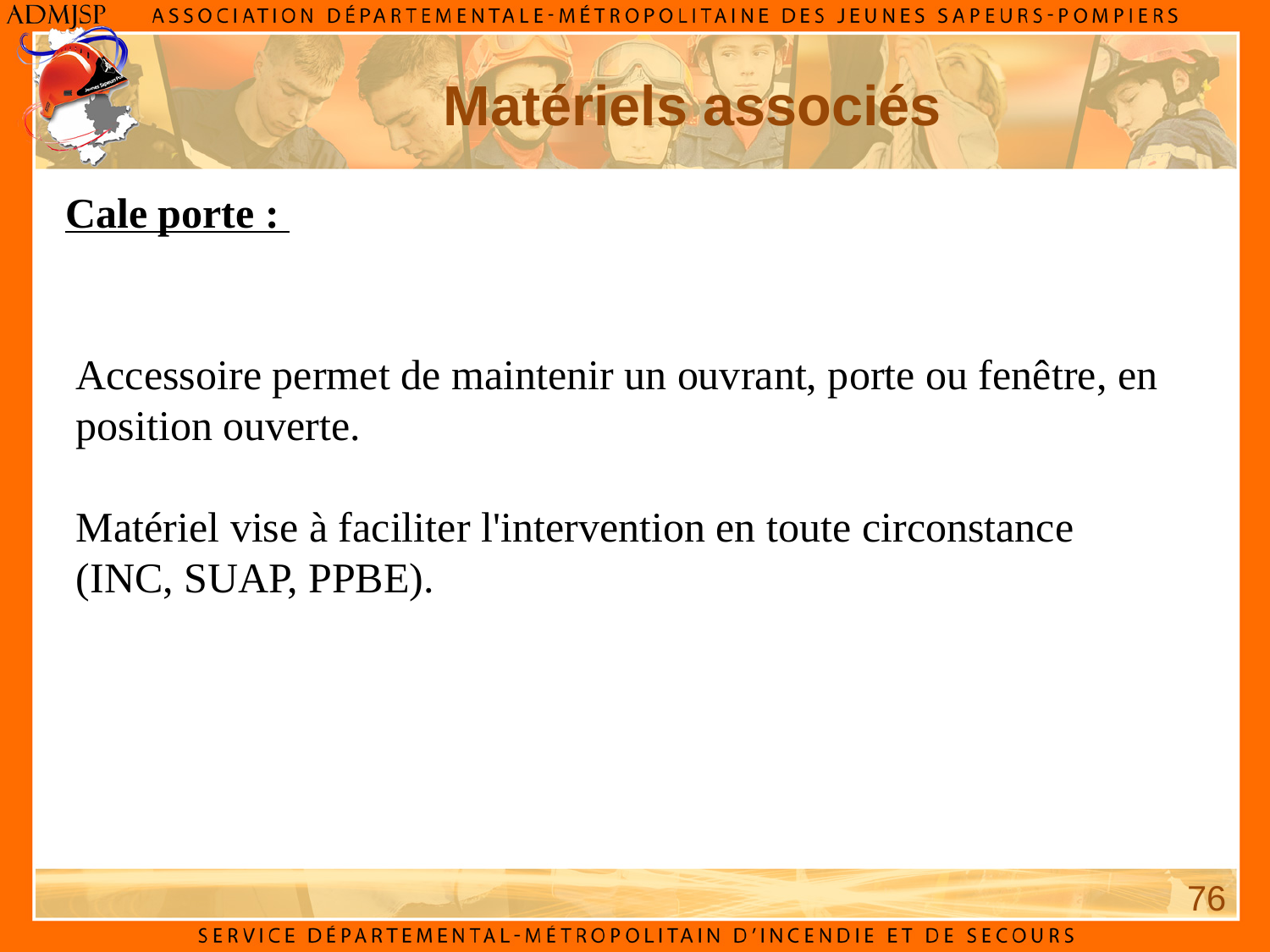

Matériels associés
Cale porte :
Accessoire permet de maintenir un ouvrant, porte ou fenêtre, en position ouverte.

Matériel vise à faciliter l'intervention en toute circonstance (INC, SUAP, PPBE).
76